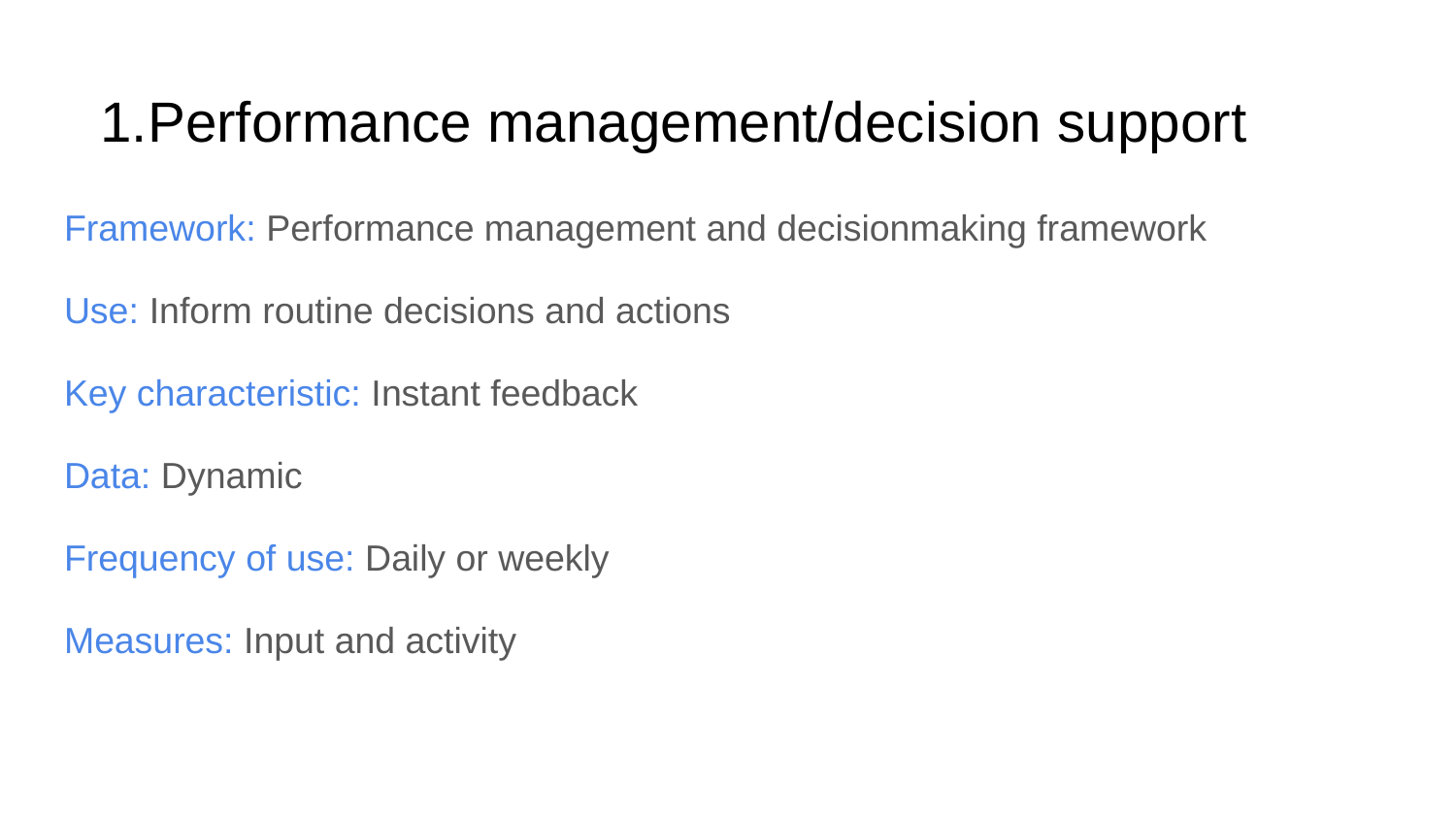

# Performance management/decision support
Framework: Performance management and decisionmaking framework
Use: Inform routine decisions and actions
Key characteristic: Instant feedback
Data: Dynamic
Frequency of use: Daily or weekly
Measures: Input and activity